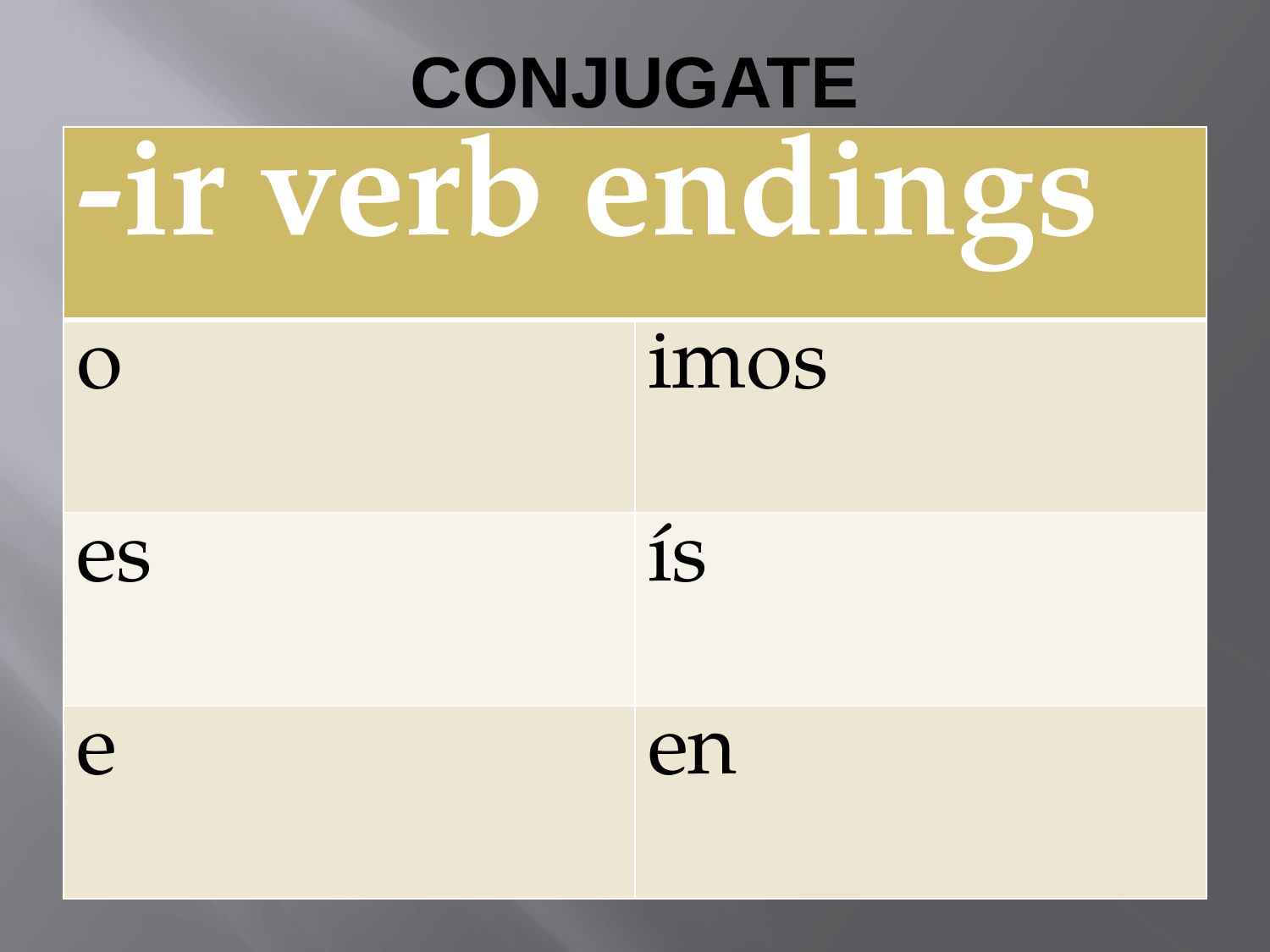

# CONJUGATE
| -ir verb endings |  |
| --- | --- |
| o | imos |
| es | ís |
| e | en |